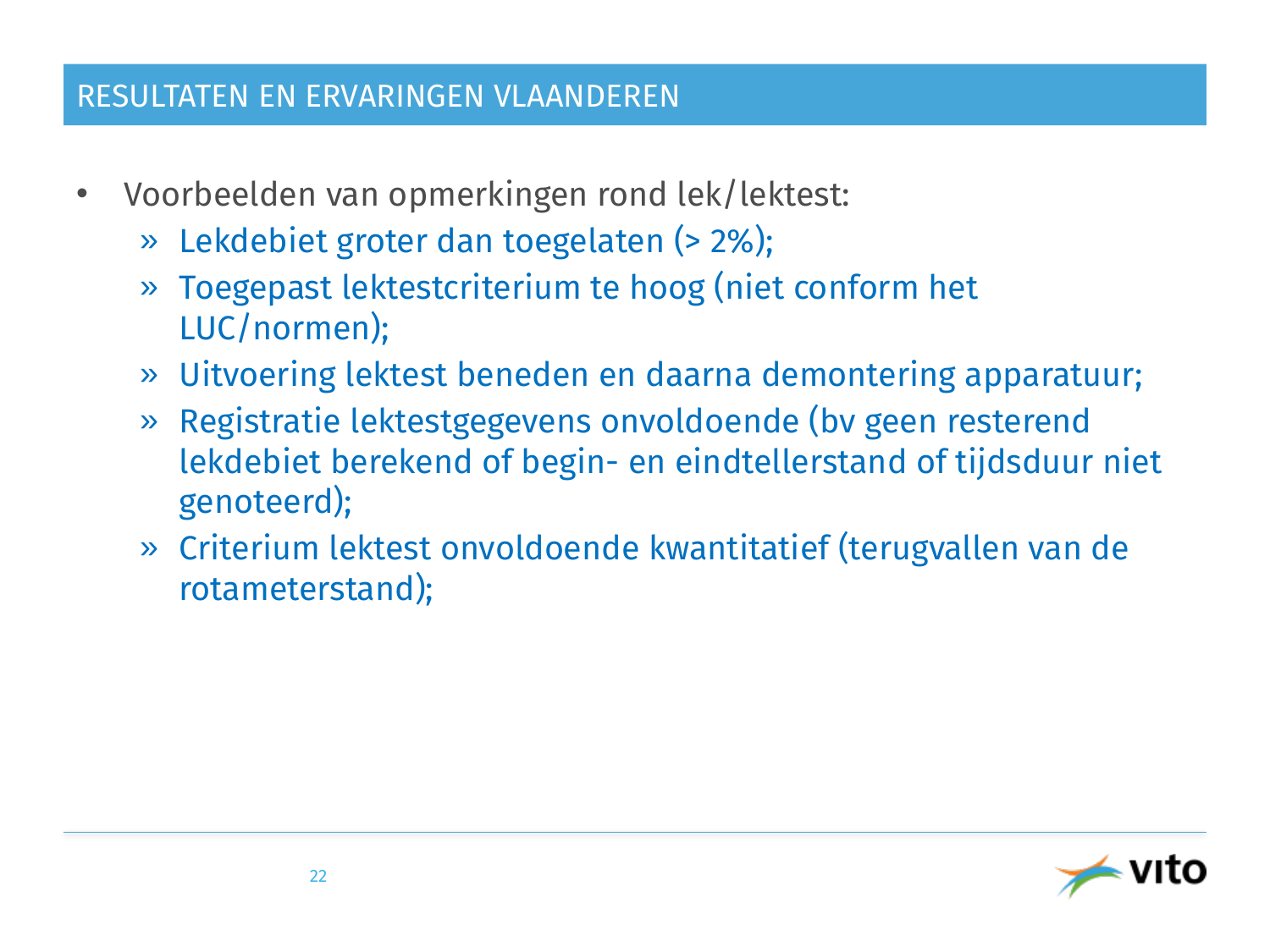

# Resultaten en ervaringen Vlaanderen
Voorbeelden van opmerkingen rond lek/lektest:
Lekdebiet groter dan toegelaten (> 2%);
Toegepast lektestcriterium te hoog (niet conform het LUC/normen);
Uitvoering lektest beneden en daarna demontering apparatuur;
Registratie lektestgegevens onvoldoende (bv geen resterend lekdebiet berekend of begin- en eindtellerstand of tijdsduur niet genoteerd);
Criterium lektest onvoldoende kwantitatief (terugvallen van de rotameterstand);

22